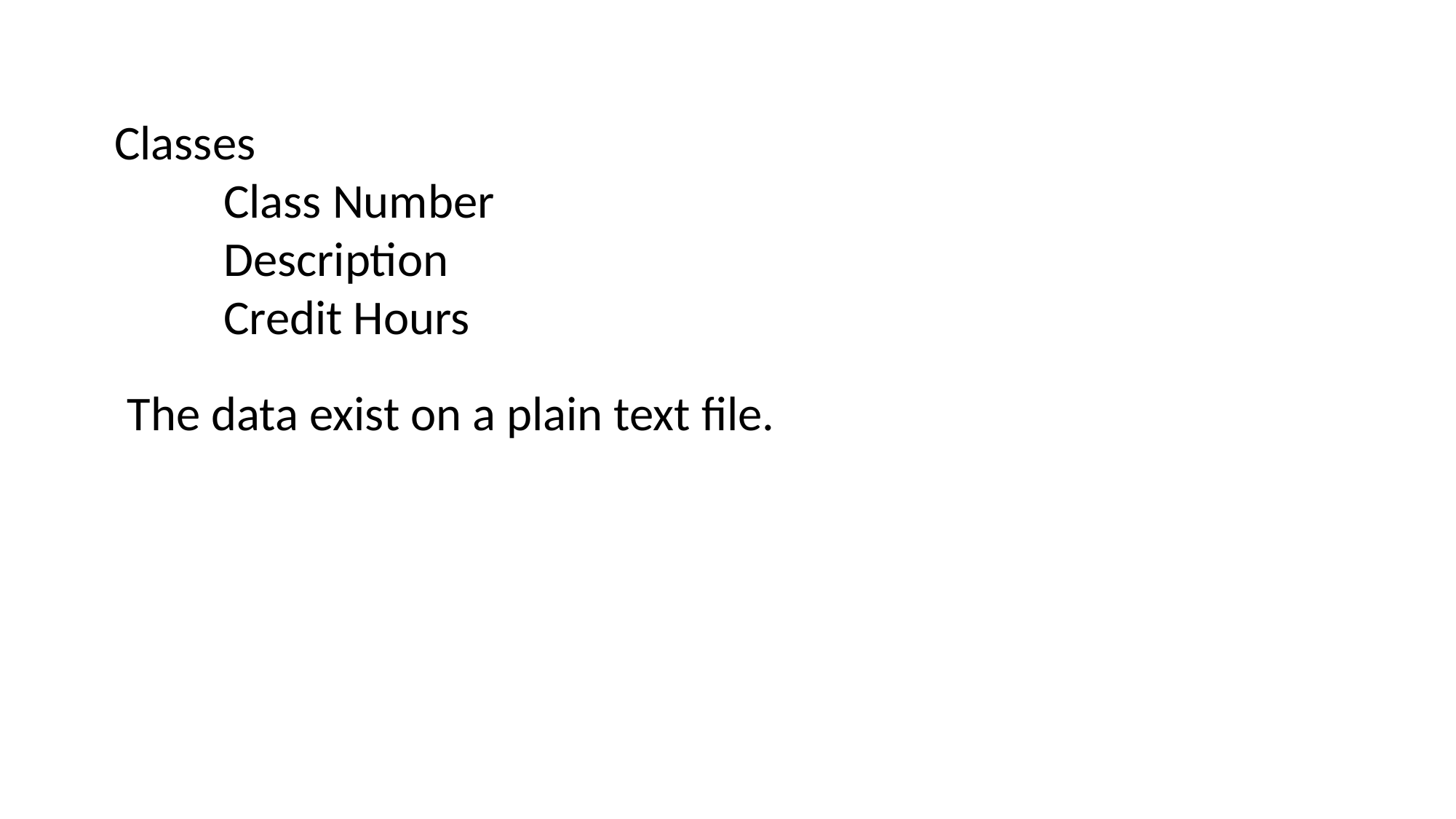

Classes
	Class Number
	Description
	Credit Hours
The data exist on a plain text file.